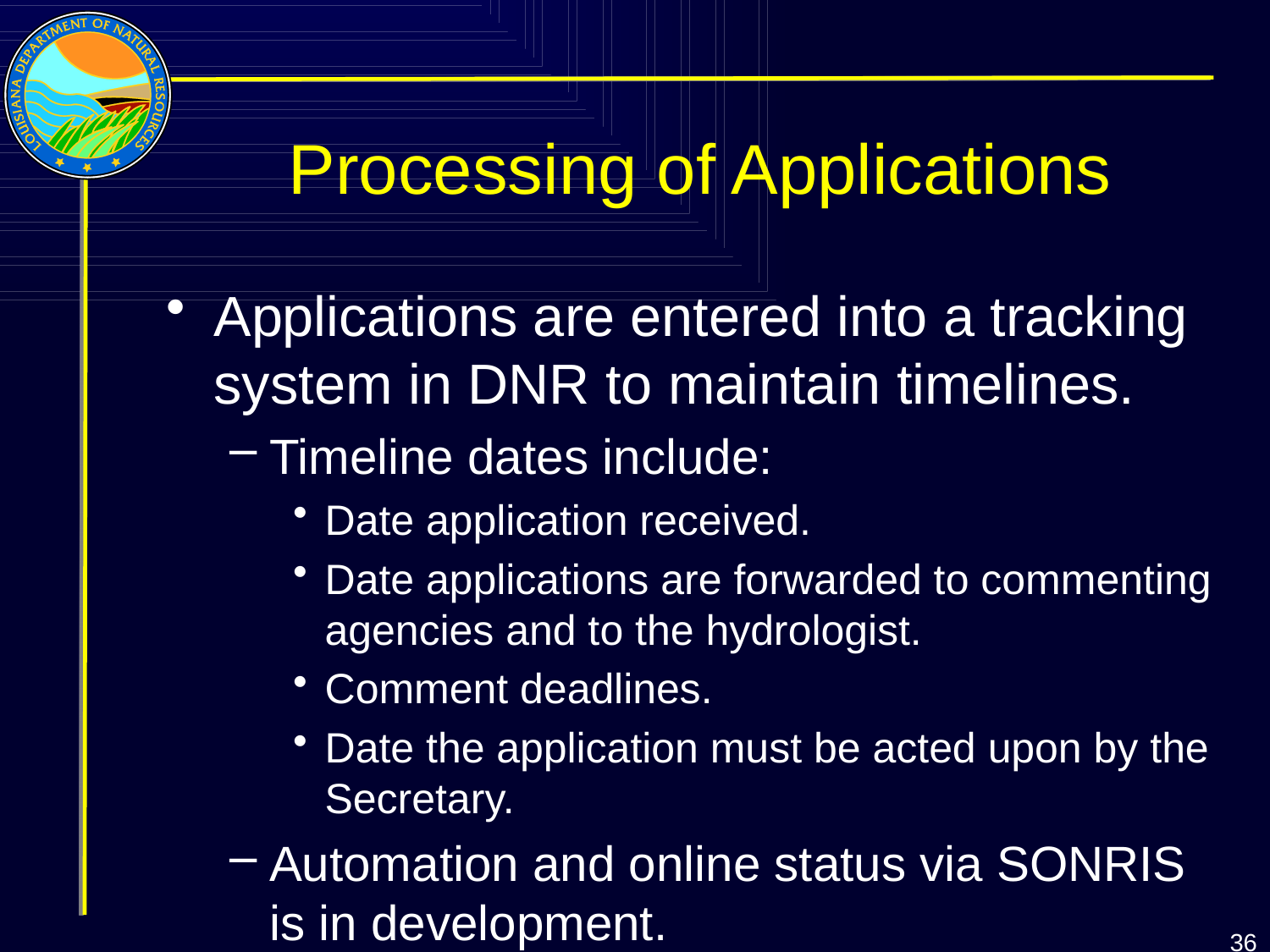

# Processing of Applications
Applications are entered into a tracking system in DNR to maintain timelines.
Timeline dates include:
Date application received.
Date applications are forwarded to commenting agencies and to the hydrologist.
Comment deadlines.
Date the application must be acted upon by the Secretary.
Automation and online status via SONRIS is in development.
36